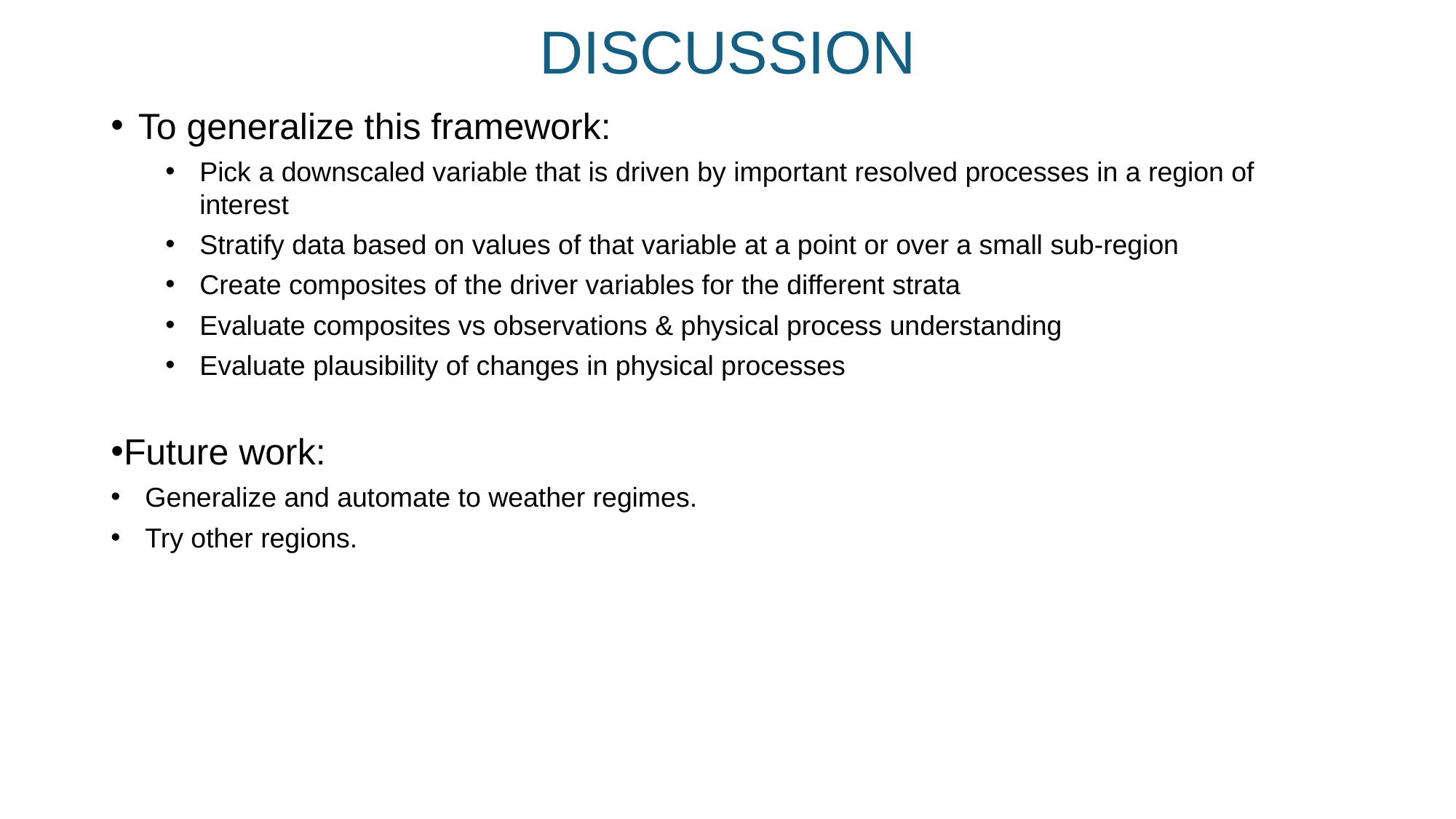

# DISCUSSION
To generalize this framework:
Pick a downscaled variable that is driven by important resolved processes in a region of interest
Stratify data based on values of that variable at a point or over a small sub-region
Create composites of the driver variables for the different strata
Evaluate composites vs observations & physical process understanding
Evaluate plausibility of changes in physical processes

Future work:
Generalize and automate to weather regimes.
Try other regions.